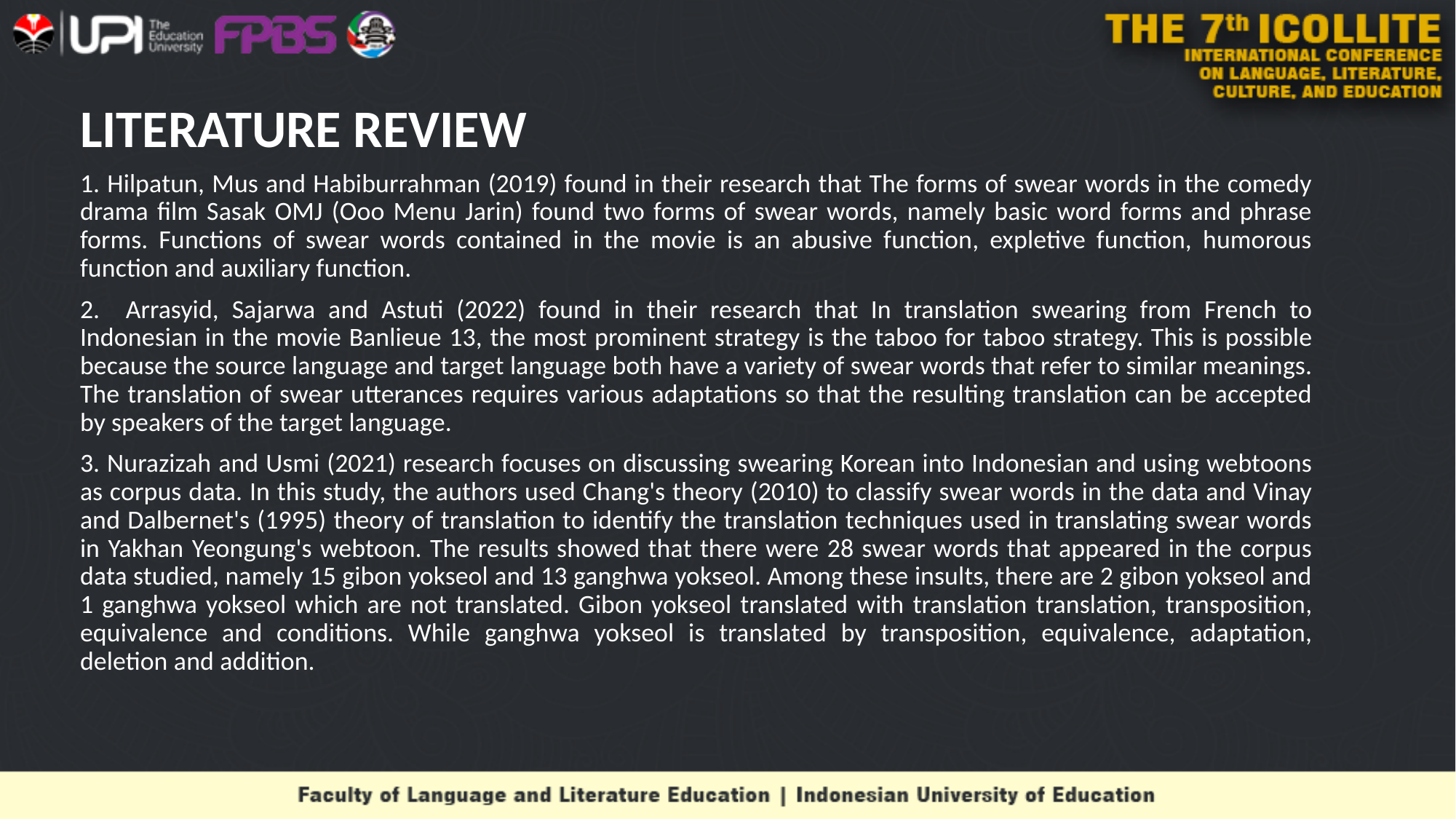

# LITERATURE REVIEW
1. Hilpatun, Mus and Habiburrahman (2019) found in their research that The forms of swear words in the comedy drama film Sasak OMJ (Ooo Menu Jarin) found two forms of swear words, namely basic word forms and phrase forms. Functions of swear words contained in the movie is an abusive function, expletive function, humorous function and auxiliary function.
2.  Arrasyid, Sajarwa and Astuti (2022) found in their research that In translation swearing from French to Indonesian in the movie Banlieue 13, the most prominent strategy is the taboo for taboo strategy. This is possible because the source language and target language both have a variety of swear words that refer to similar meanings. The translation of swear utterances requires various adaptations so that the resulting translation can be accepted by speakers of the target language.
3. Nurazizah and Usmi (2021) research focuses on discussing swearing Korean into Indonesian and using webtoons as corpus data. In this study, the authors used Chang's theory (2010) to classify swear words in the data and Vinay and Dalbernet's (1995) theory of translation to identify the translation techniques used in translating swear words in Yakhan Yeongung's webtoon. The results showed that there were 28 swear words that appeared in the corpus data studied, namely 15 gibon yokseol and 13 ganghwa yokseol. Among these insults, there are 2 gibon yokseol and 1 ganghwa yokseol which are not translated. Gibon yokseol translated with translation translation, transposition, equivalence and conditions. While ganghwa yokseol is translated by transposition, equivalence, adaptation, deletion and addition.